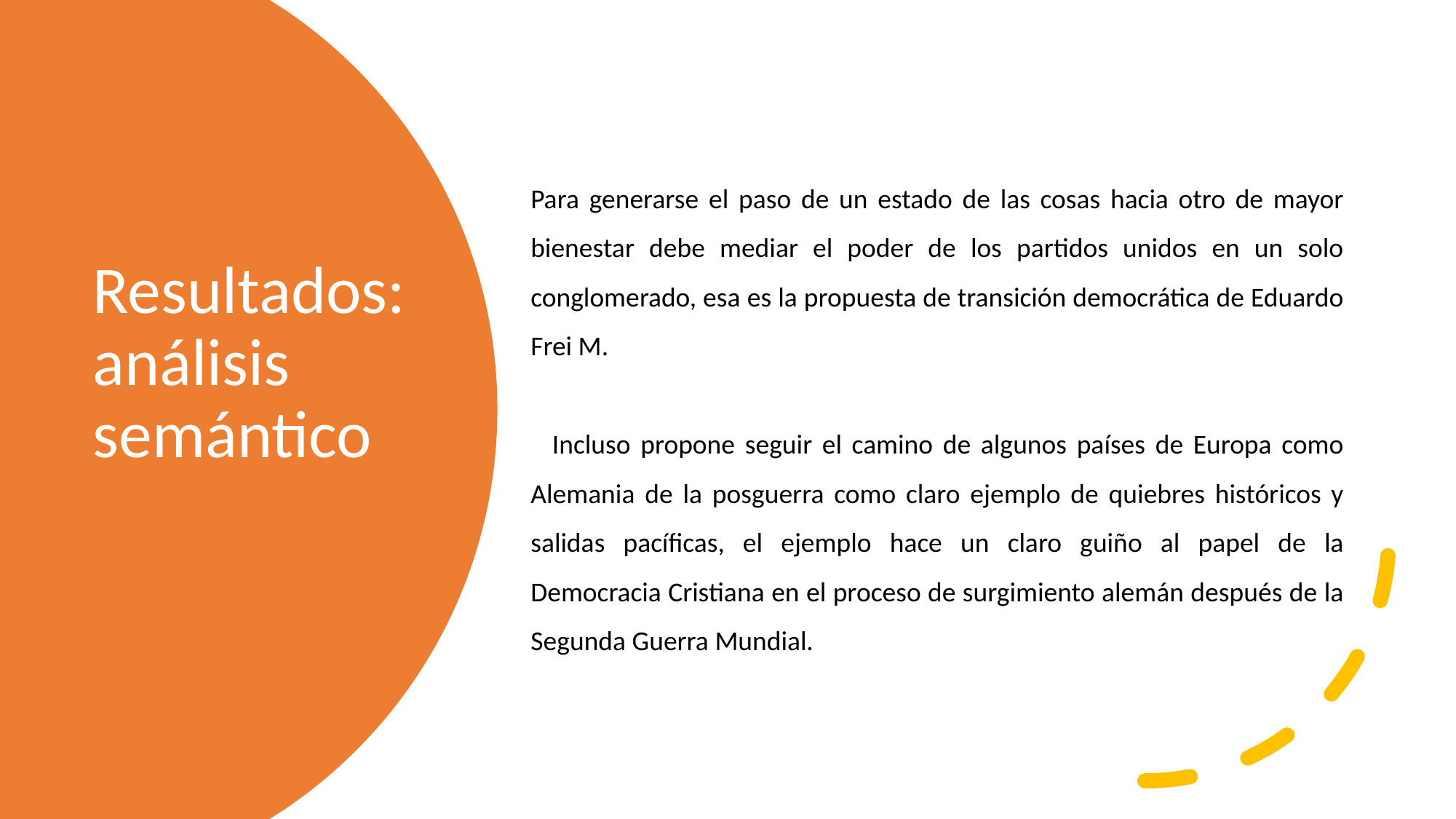

# Resultados: análisis semántico
Para generarse el paso de un estado de las cosas hacia otro de mayor bienestar debe mediar el poder de los partidos unidos en un solo conglomerado, esa es la propuesta de transición democrática de Eduardo Frei M.

	Incluso propone seguir el camino de algunos países de Europa como Alemania de la posguerra como claro ejemplo de quiebres históricos y salidas pacíficas, el ejemplo hace un claro guiño al papel de la Democracia Cristiana en el proceso de surgimiento alemán después de la Segunda Guerra Mundial.